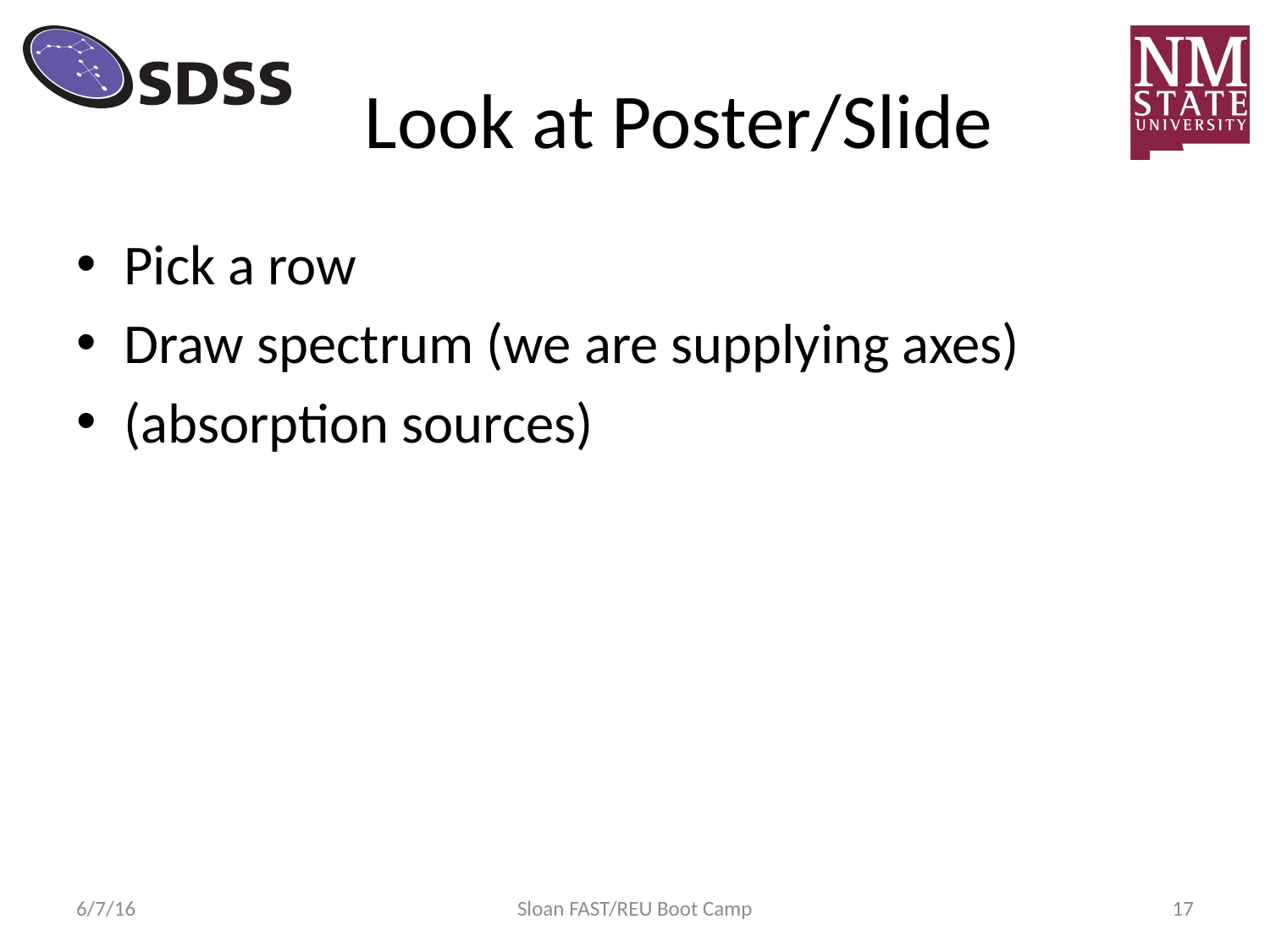

# Look at Poster/Slide
Pick a row
Draw spectrum (we are supplying axes)
(absorption sources)

6/7/16
Sloan FAST/REU Boot Camp
17